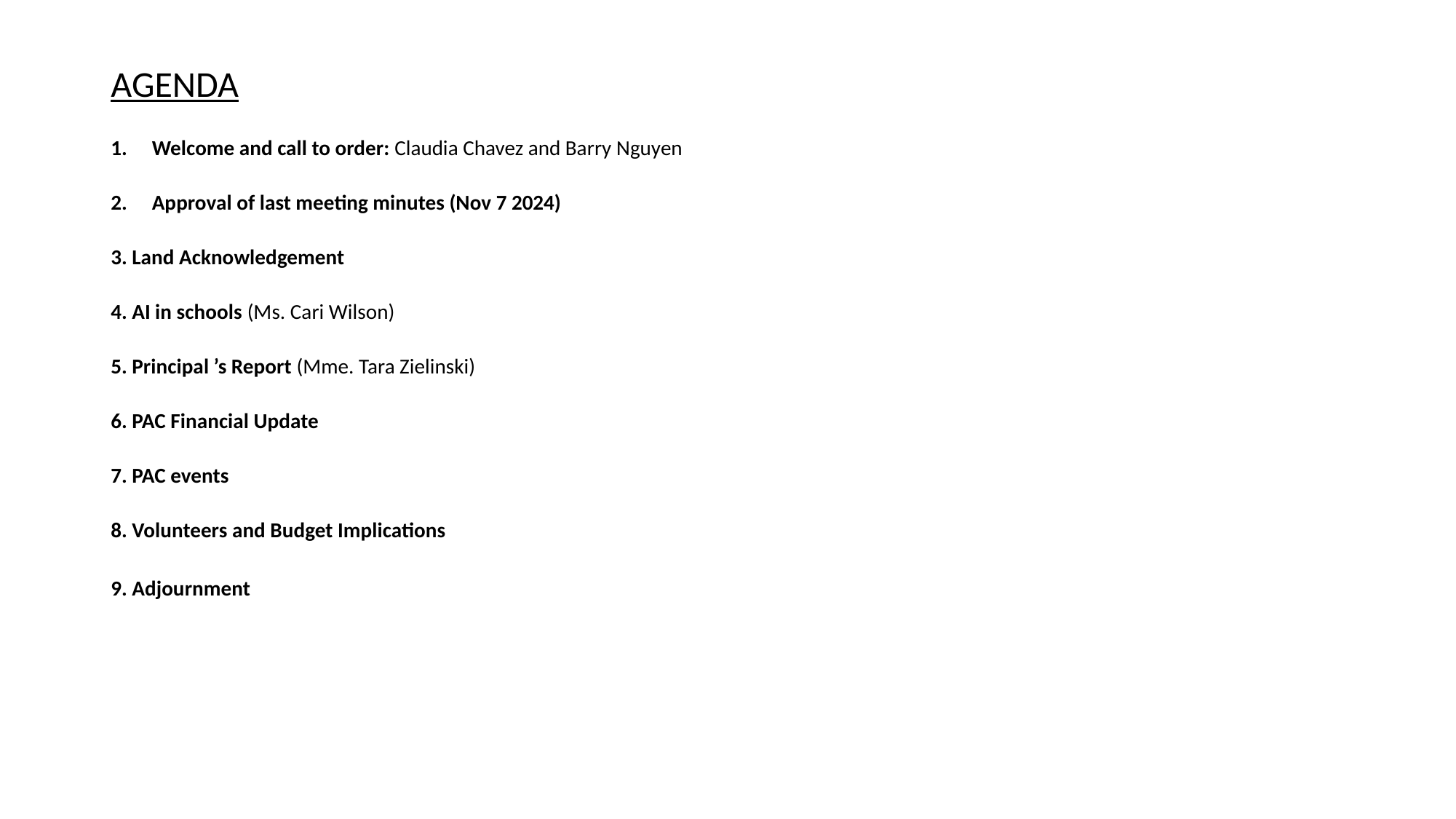

# AGENDA

Welcome and call to order: Claudia Chavez and Barry Nguyen

Approval of last meeting minutes (Nov 7 2024)

3. Land Acknowledgement

4. AI in schools (Ms. Cari Wilson)

5. Principal ’s Report (Mme. Tara Zielinski)

6. PAC Financial Update

7. PAC events

8. Volunteers and Budget Implications

9. Adjournment